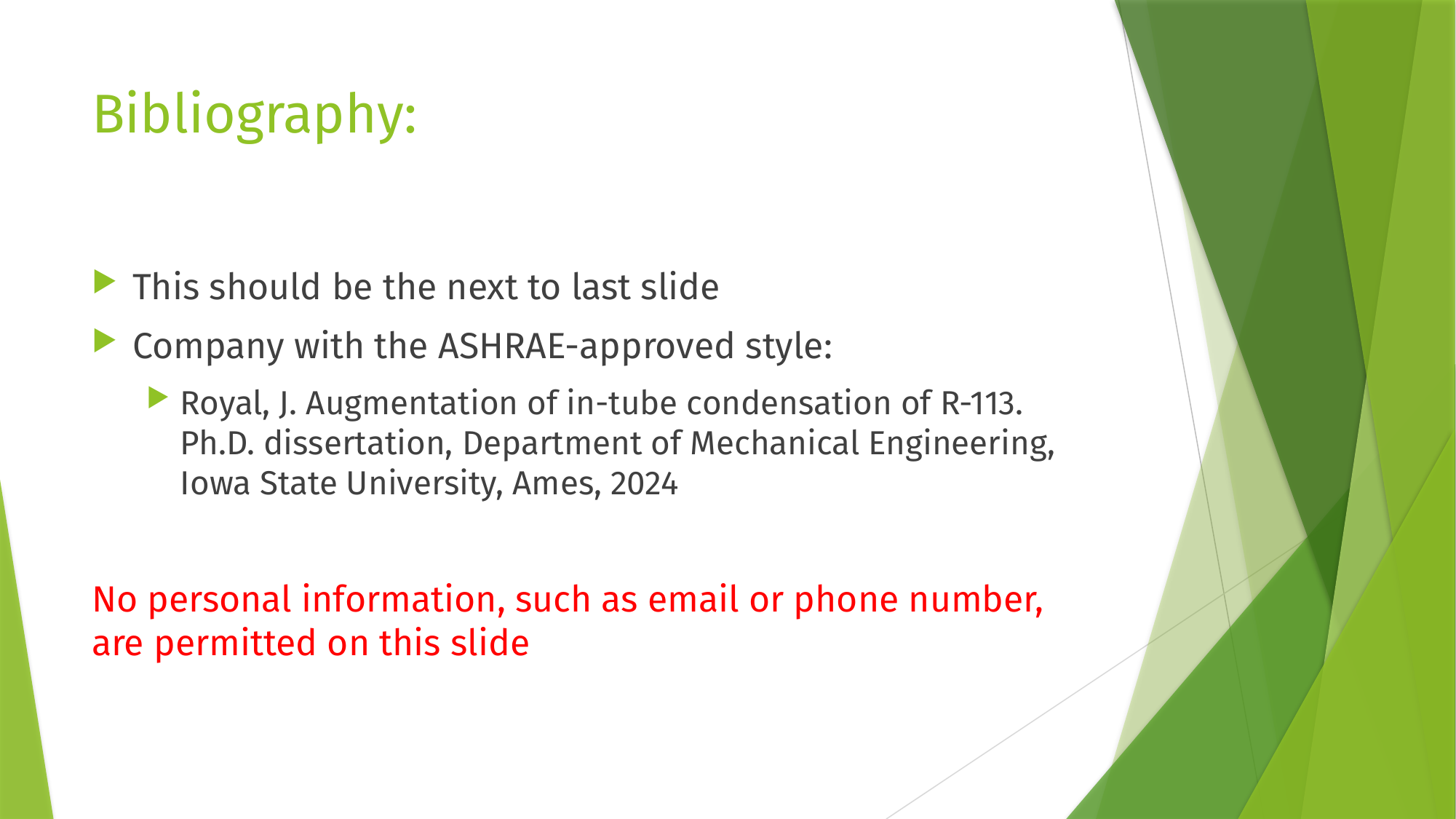

# Bibliography:
This should be the next to last slide
Company with the ASHRAE-approved style:
Royal, J. Augmentation of in-tube condensation of R-113. Ph.D. dissertation, Department of Mechanical Engineering, Iowa State University, Ames, 2024

No personal information, such as email or phone number, are permitted on this slide